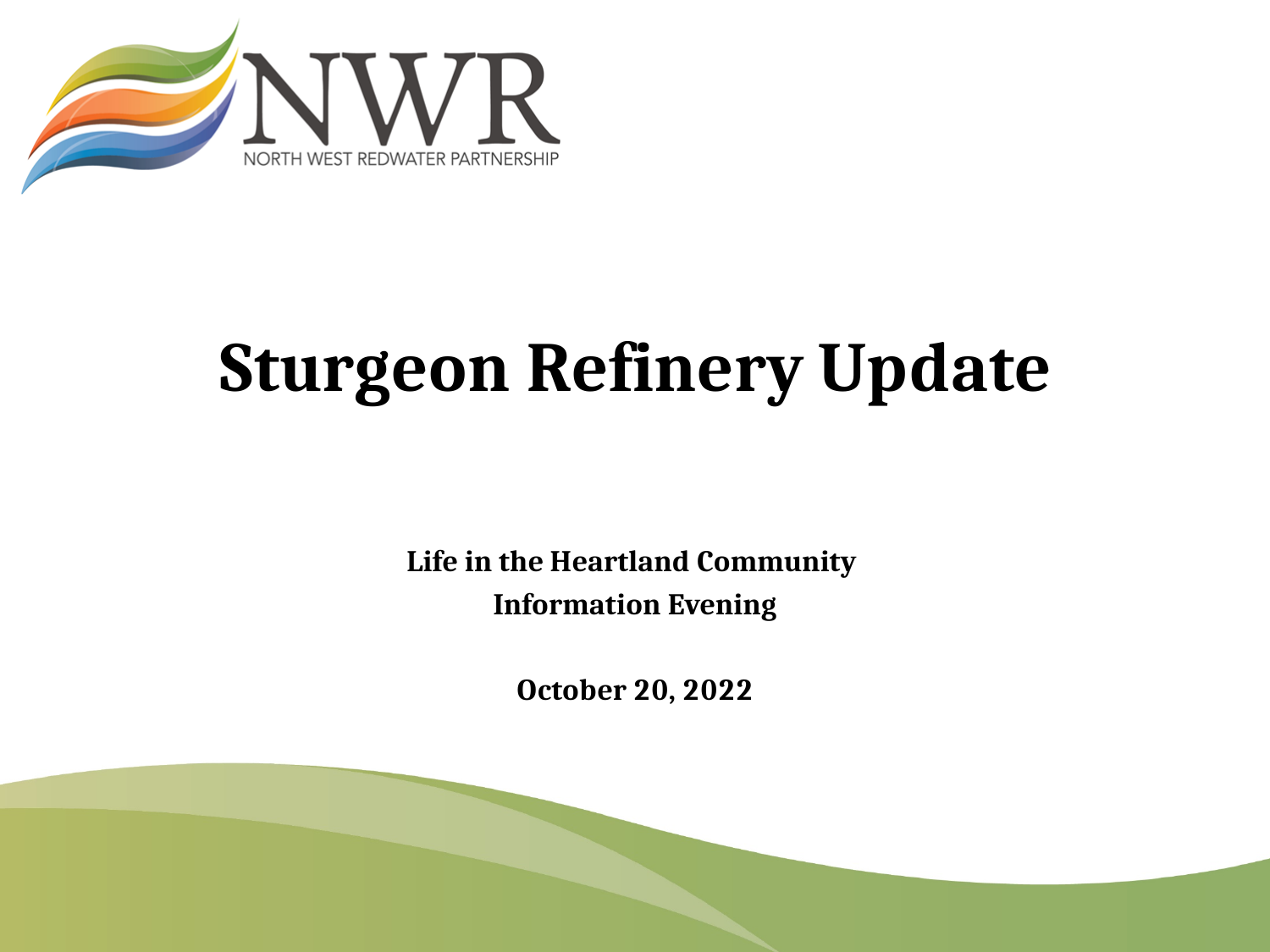

# Sturgeon Refinery Update
Life in the Heartland Community
Information Evening

October 20, 2022